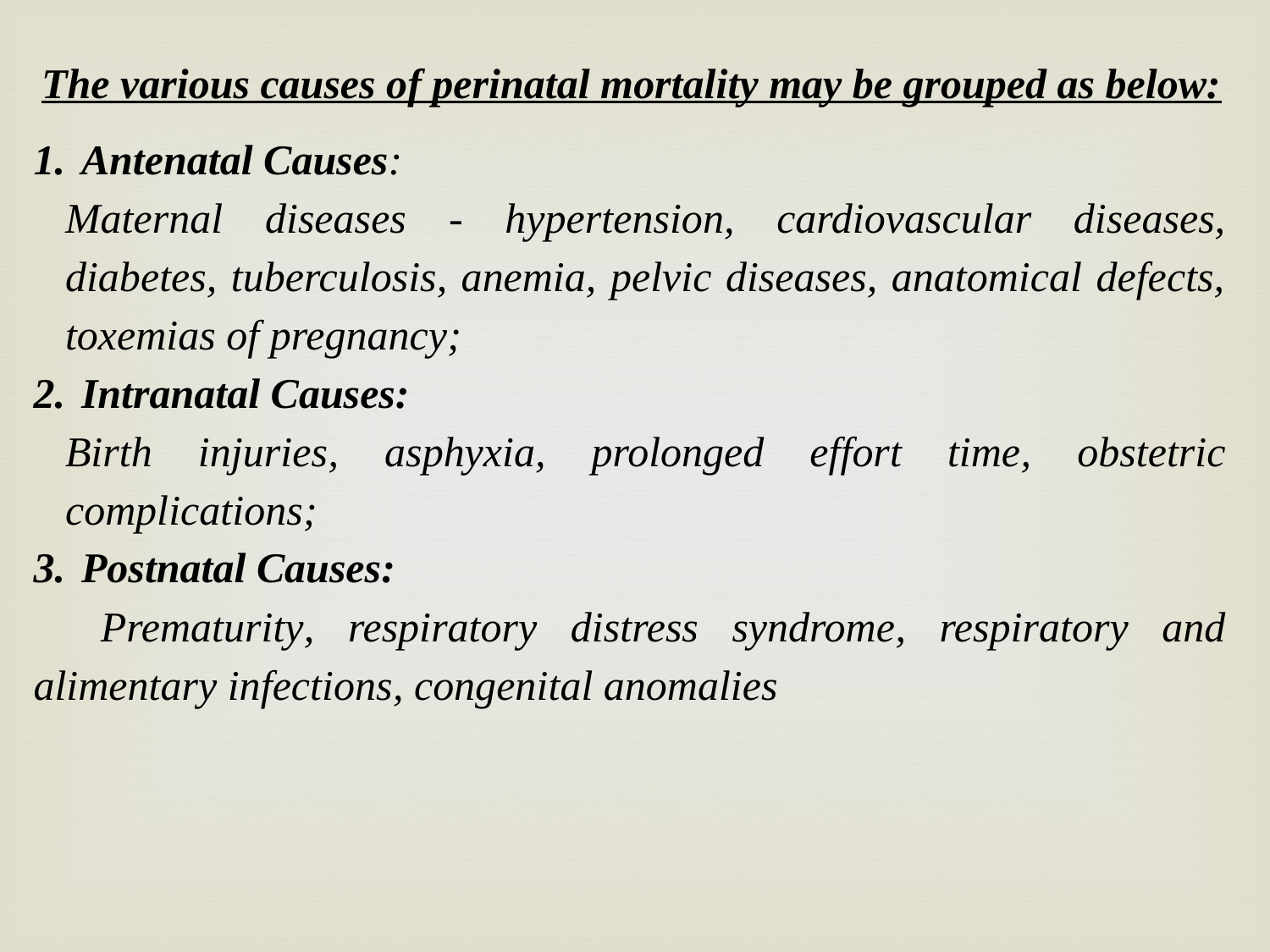

The various causes of perinatal mortality may be grouped as below:
Antenatal Causes:
Maternal diseases - hypertension, cardiovascular diseases, diabetes, tuberculosis, anemia, pelvic diseases, anatomical defects, toxemias of pregnancy;
Intranatal Causes:
Birth injuries, asphyxia, prolonged effort time, obstetric complications;
Postnatal Causes:
  Prematurity, respiratory distress syndrome, respiratory and alimentary infections, congenital anomalies